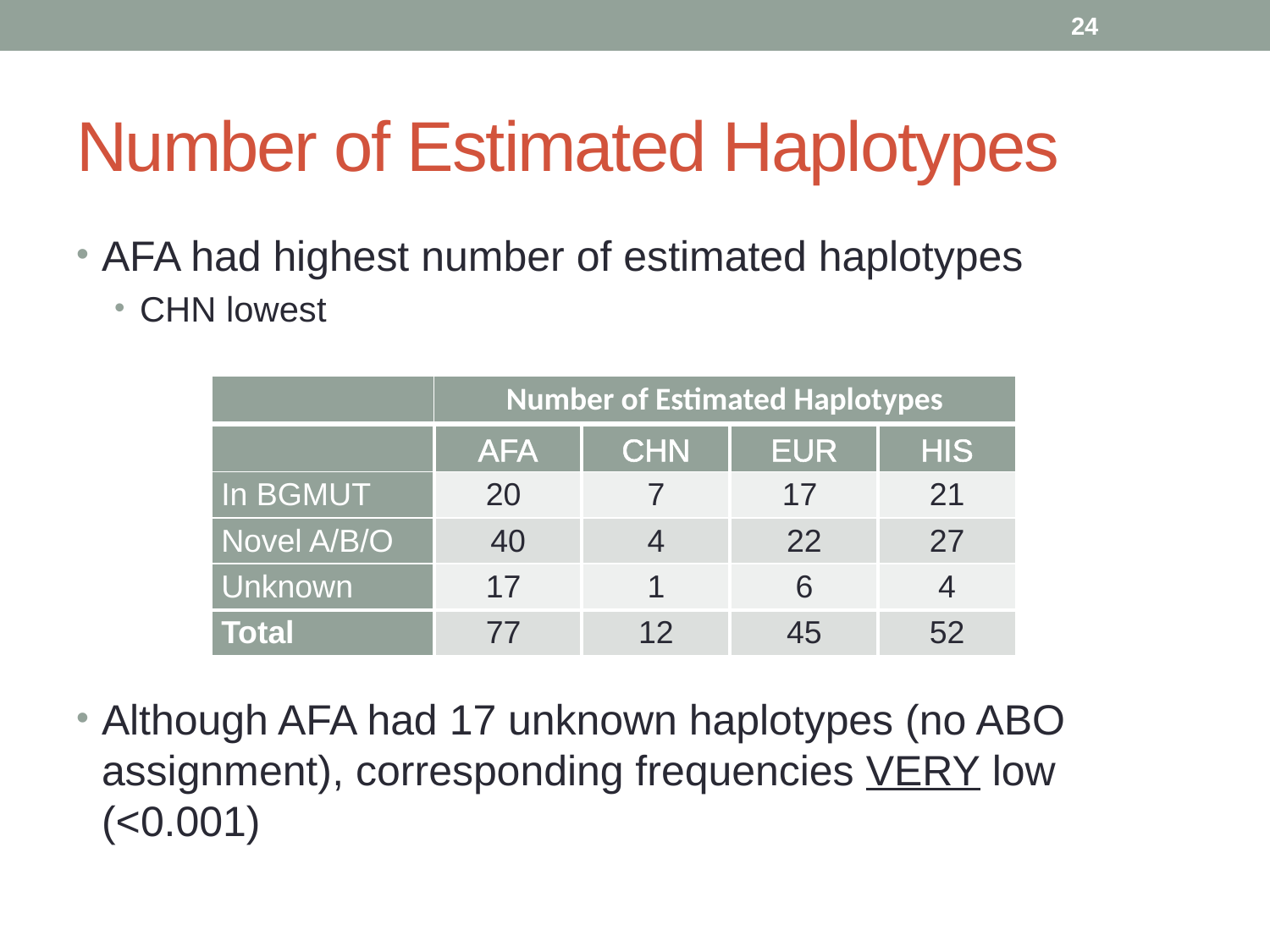

24
# Number of Estimated Haplotypes
AFA had highest number of estimated haplotypes
CHN lowest

Although AFA had 17 unknown haplotypes (no ABO assignment), corresponding frequencies VERY low (<0.001)
|  | Number of Estimated Haplotypes |  |  |  |
| --- | --- | --- | --- | --- |
|  | AFA | CHN | EUR | HIS |
| In BGMUT | 20 | 7 | 17 | 21 |
| Novel A/B/O | 40 | 4 | 22 | 27 |
| Unknown | 17 | 1 | 6 | 4 |
| Total | 77 | 12 | 45 | 52 |